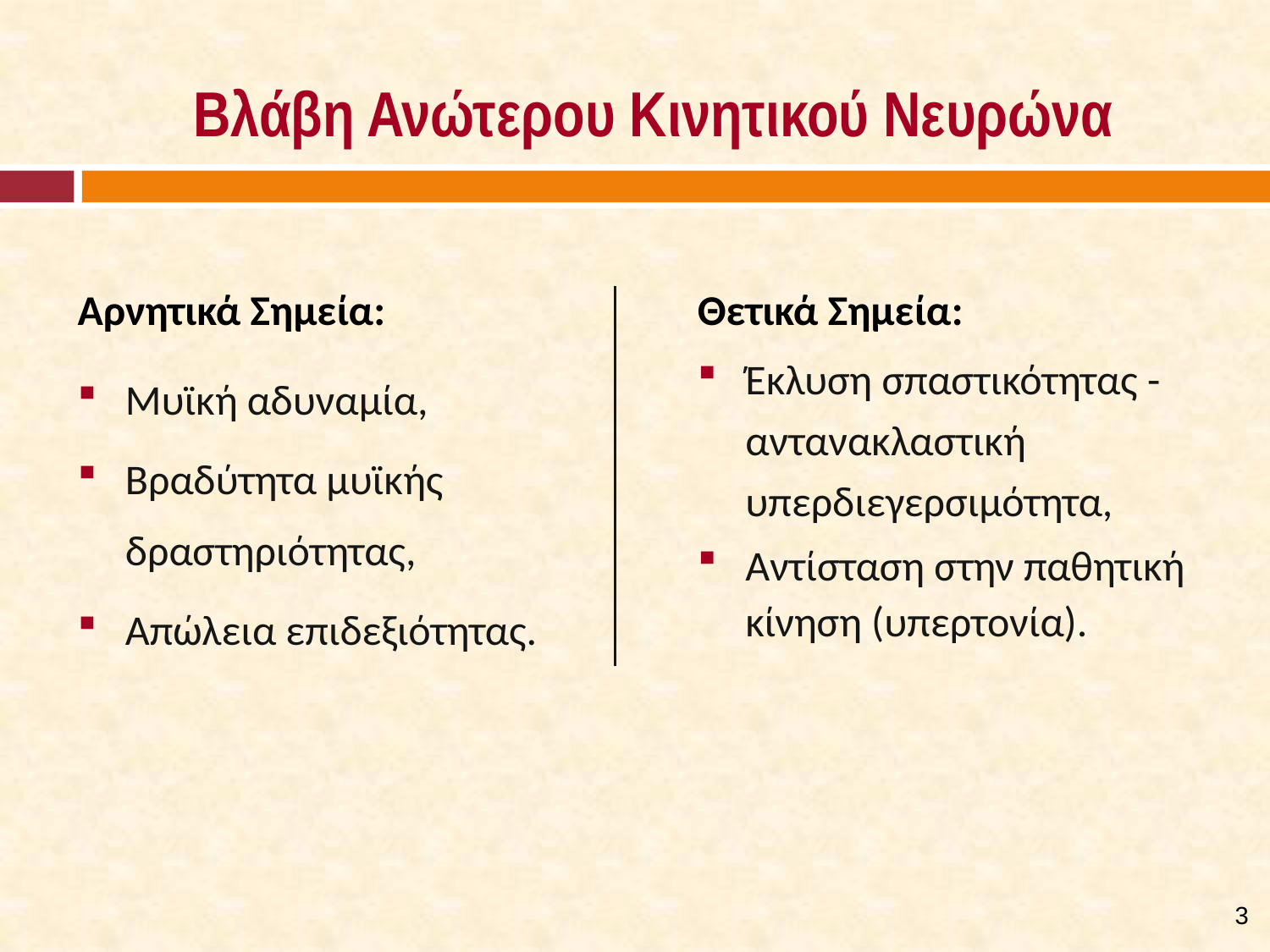

# Βλάβη Ανώτερου Κινητικού Νευρώνα
Θετικά Σημεία:
Έκλυση σπαστικότητας -  αντανακλαστική υπερδιεγερσιμότητα,
Αντίσταση στην παθητική κίνηση (υπερτονία).
Αρνητικά Σημεία:
Μυϊκή αδυναμία,
Βραδύτητα μυϊκής δραστηριότητας,
Απώλεια επιδεξιότητας.
3